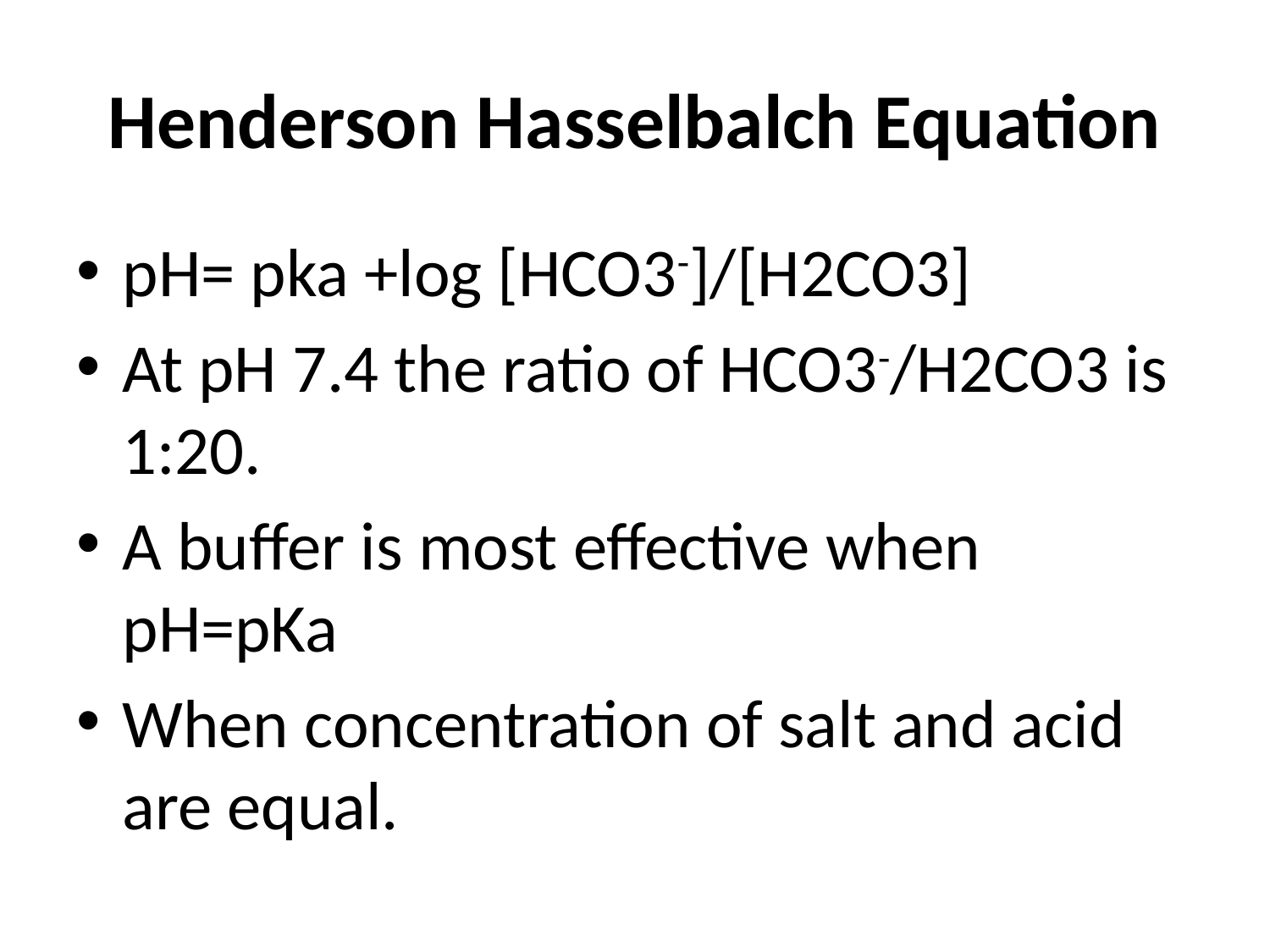

# Henderson Hasselbalch Equation
pH= pka +log [HCO3-]/[H2CO3]
At pH 7.4 the ratio of HCO3-/H2CO3 is 1:20.
A buffer is most effective when pH=pKa
When concentration of salt and acid are equal.